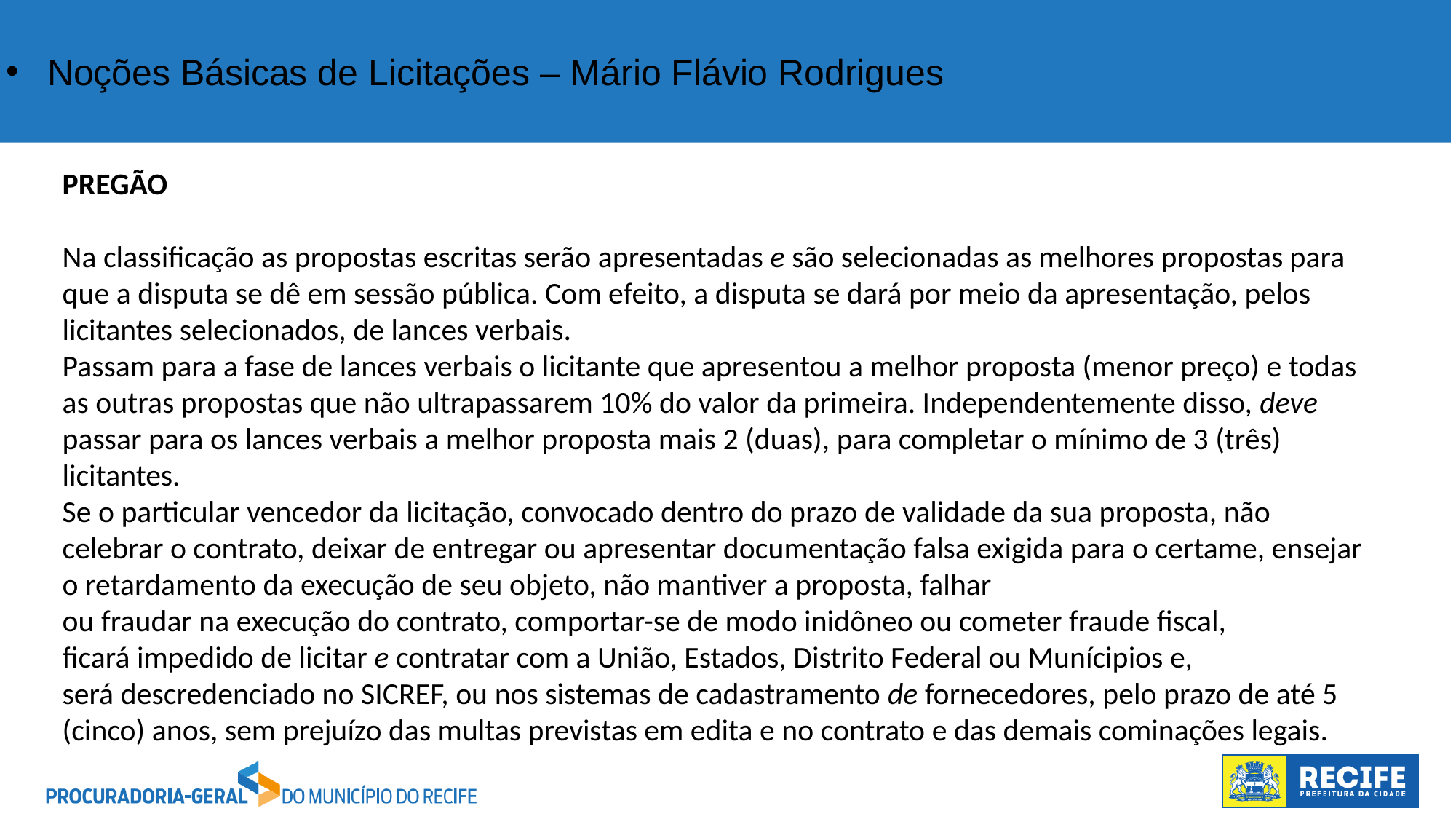

Noções Básicas de Licitações – Mário Flávio Rodrigues

PREGÃO

Na classificação as propostas escritas serão apresentadas e são selecionadas as melhores propostas para que a disputa se dê em sessão pública. Com efeito, a disputa se dará por meio da apresentação, pelos licitantes selecionados, de lances verbais.
Passam para a fase de lances verbais o licitante que apresentou a melhor proposta (menor preço) e todas as outras propostas que não ultrapassarem 10% do valor da primeira. Independentemente disso, deve passar para os lances verbais a melhor proposta mais 2 (duas), para completar o mínimo de 3 (três) licitantes.
Se o particular vencedor da licitação, convocado dentro do prazo de validade da sua proposta, não celebrar o contrato, deixar de entregar ou apresentar documentação falsa exigida para o certame, ensejar o retardamento da execução de seu objeto, não mantiver a proposta, falhar
ou fraudar na execução do contrato, comportar-se de modo inidôneo ou cometer fraude fiscal,
ficará impedido de licitar e contratar com a União, Estados, Distrito Federal ou Munícipios e,
será descredenciado no SICREF, ou nos sistemas de cadastramento de fornecedores, pelo prazo de até 5 (cinco) anos, sem prejuízo das multas previstas em edita e no contrato e das demais cominações legais.